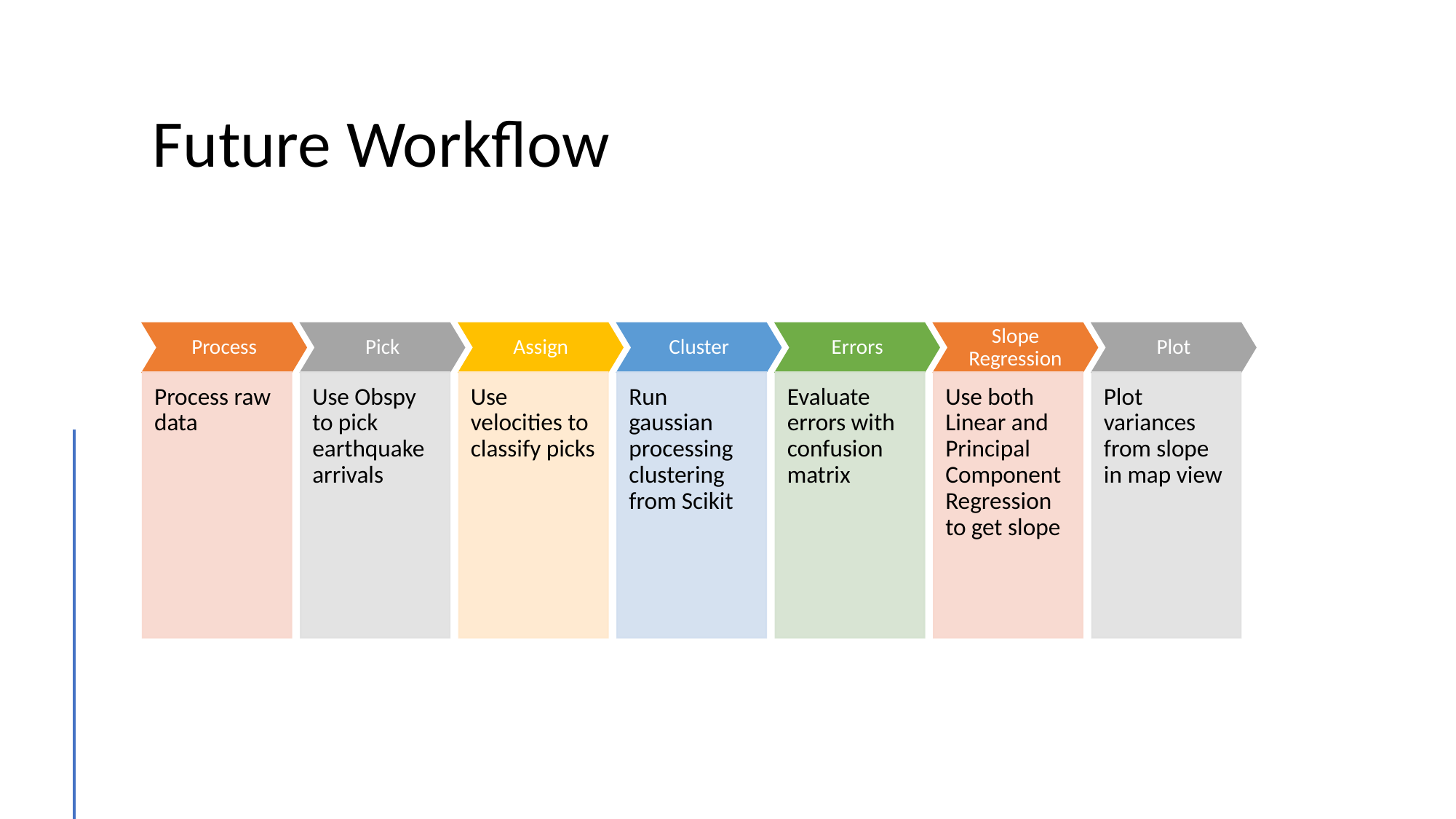

# Future Workflow
Process
Process raw data
Pick
Use Obspy to pick earthquake arrivals
Assign
Use velocities to classify picks
Cluster
Run gaussian processing clustering from Scikit
Errors
Evaluate errors with confusion matrix
Slope Regression
Use both Linear and Principal Component Regression to get slope
Plot
Plot variances from slope in map view